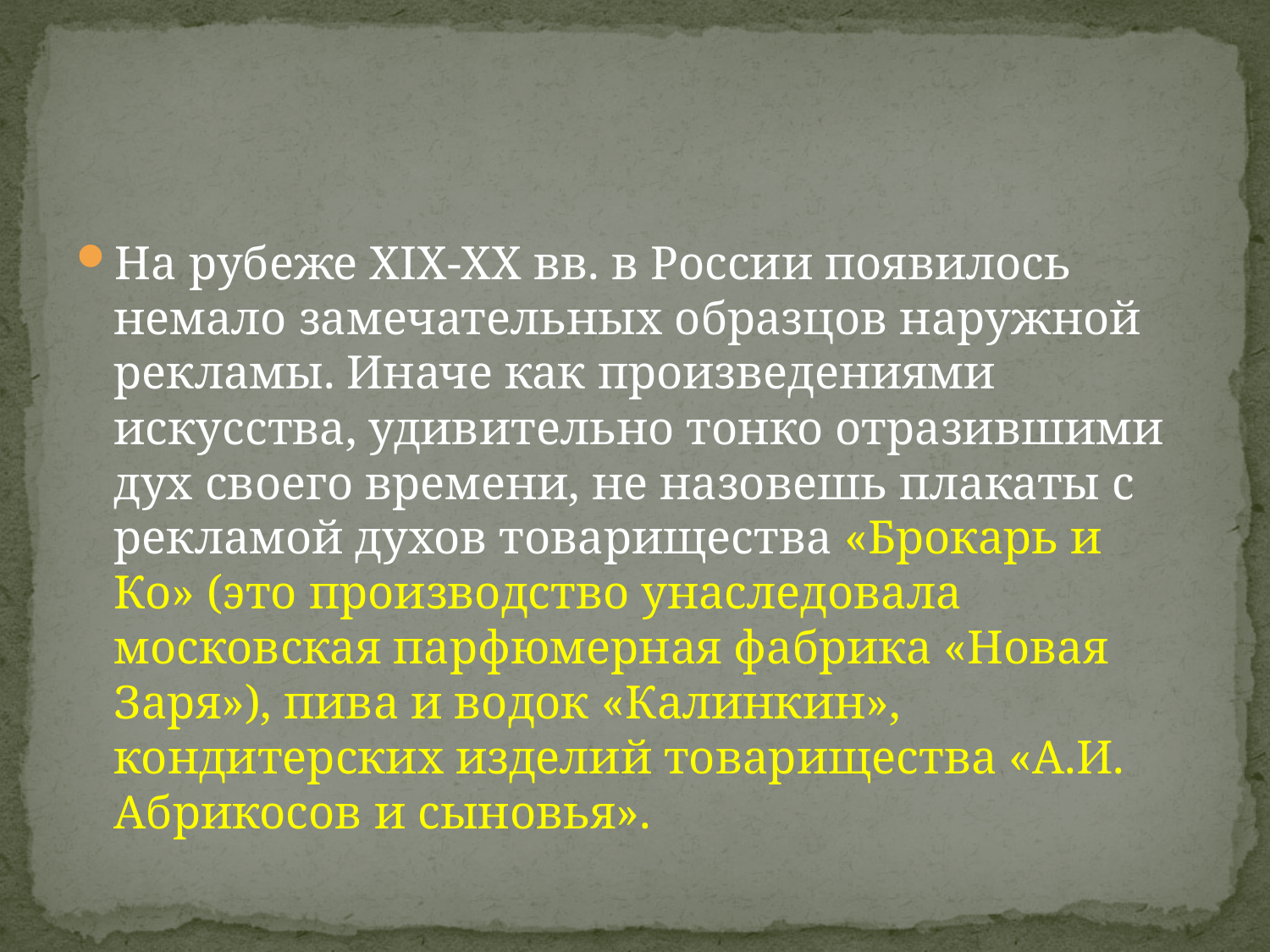

На рубеже XIX-XX вв. в России появилось немало замечательных образцов наружной рекламы. Иначе как произведениями искусства, удивительно тонко отразившими дух своего времени, не назовешь плакаты с рекламой духов товарищества «Брокарь и Ко» (это производство унаследовала московская парфюмерная фабрика «Новая Заря»), пива и водок «Калинкин», кондитерских изделий товарищества «А.И. Абрикосов и сыновья».